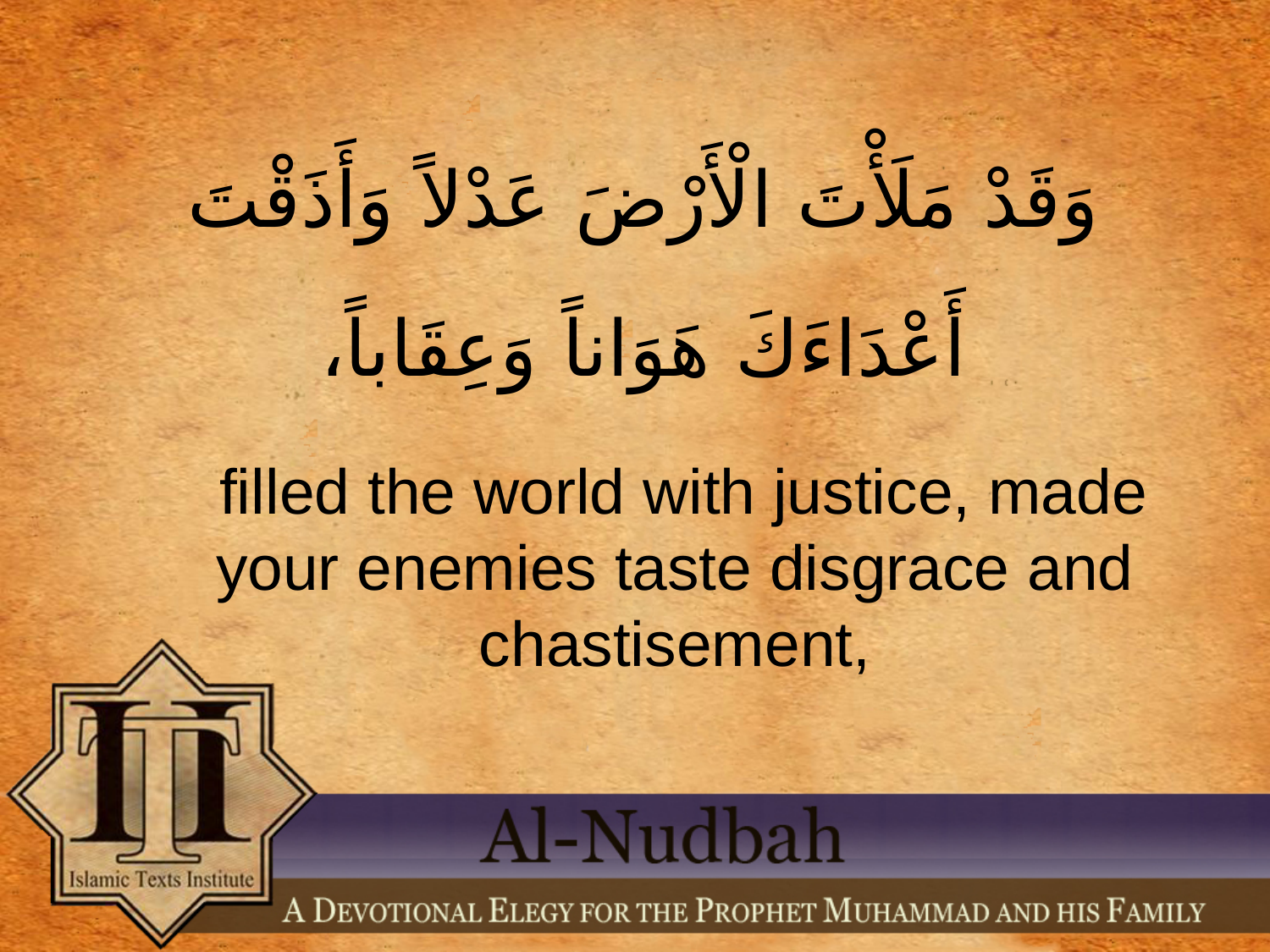

وَقَدْ مَلَأْتَ الْأَرْضَ عَدْلاً وَأَذَقْتَ أَعْدَاءَكَ هَوَاناً وَعِقَاباً،
 filled the world with justice, made your enemies taste disgrace and chastisement,